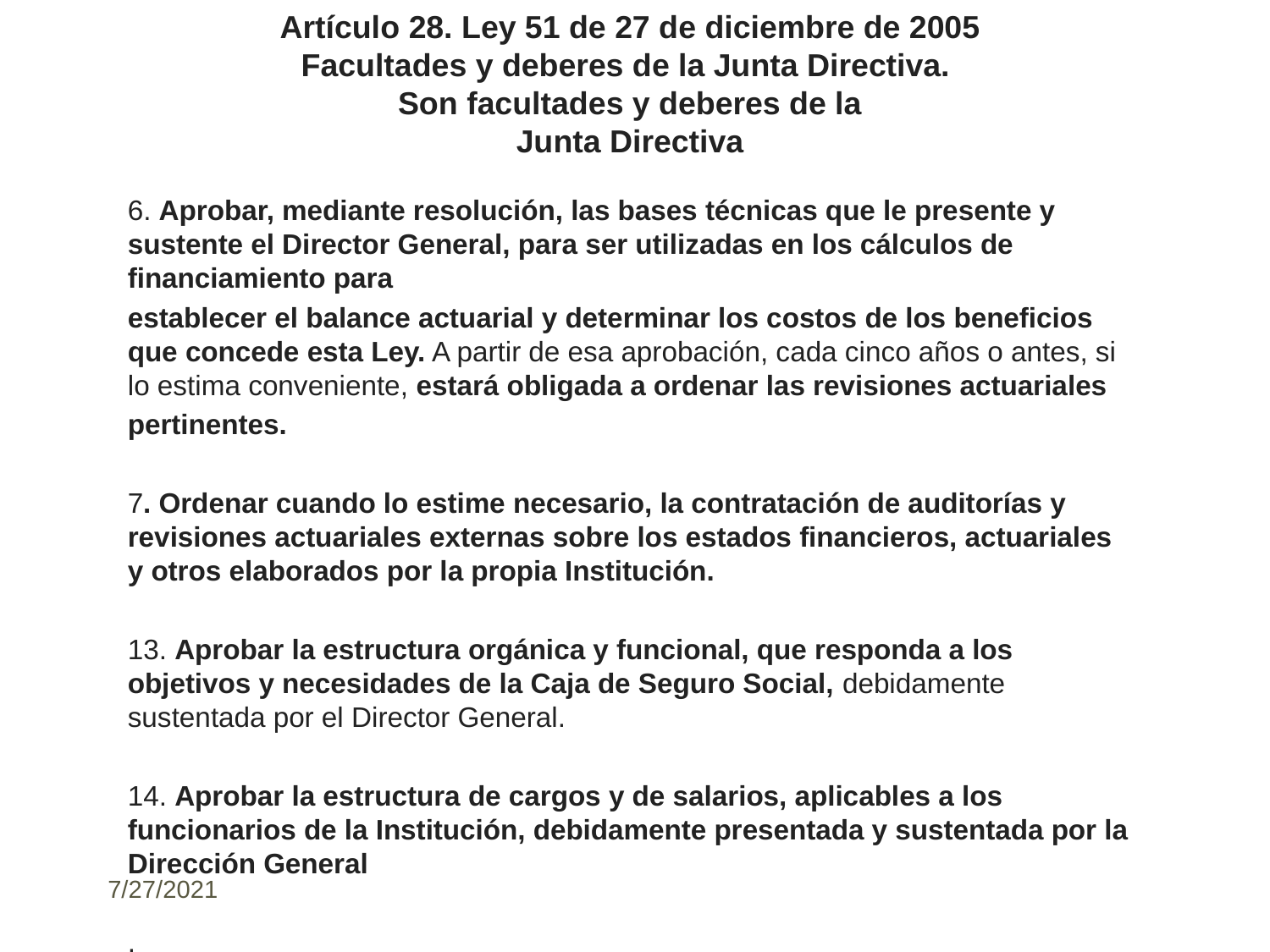

# Artículo 28. Ley 51 de 27 de diciembre de 2005 Facultades y deberes de la Junta Directiva. Son facultades y deberes de la Junta Directiva
6. Aprobar, mediante resolución, las bases técnicas que le presente y sustente el Director General, para ser utilizadas en los cálculos de financiamiento para
establecer el balance actuarial y determinar los costos de los beneficios que concede esta Ley. A partir de esa aprobación, cada cinco años o antes, si lo estima conveniente, estará obligada a ordenar las revisiones actuariales
pertinentes.

7. Ordenar cuando lo estime necesario, la contratación de auditorías y revisiones actuariales externas sobre los estados financieros, actuariales y otros elaborados por la propia Institución.

13. Aprobar la estructura orgánica y funcional, que responda a los objetivos y necesidades de la Caja de Seguro Social, debidamente sustentada por el Director General.

14. Aprobar la estructura de cargos y de salarios, aplicables a los funcionarios de la Institución, debidamente presentada y sustentada por la Dirección General

.